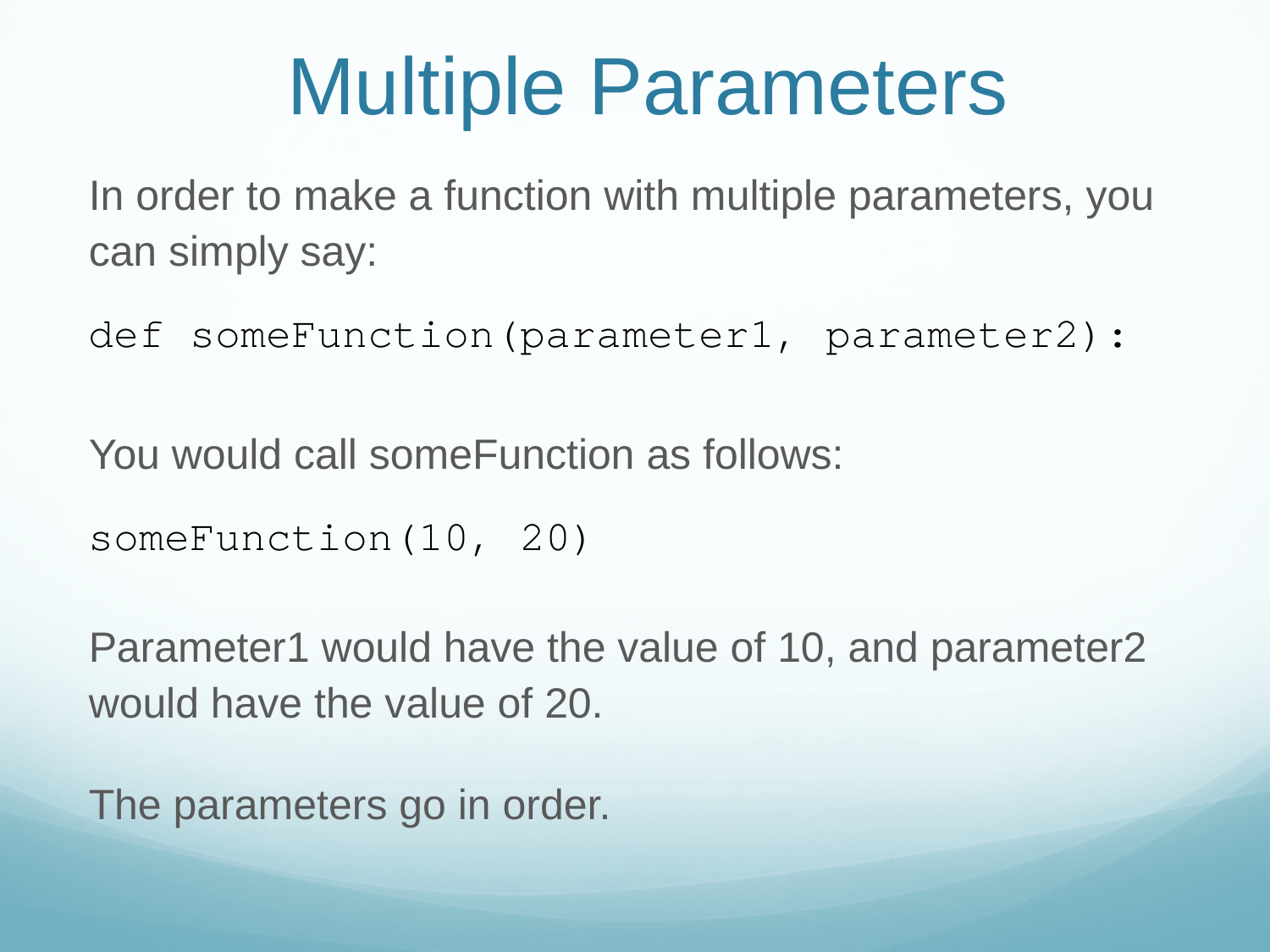

Multiple Parameters
In order to make a function with multiple parameters, you can simply say:

def someFunction(parameter1, parameter2):

You would call someFunction as follows:

someFunction(10, 20)

Parameter1 would have the value of 10, and parameter2 would have the value of 20.

The parameters go in order.